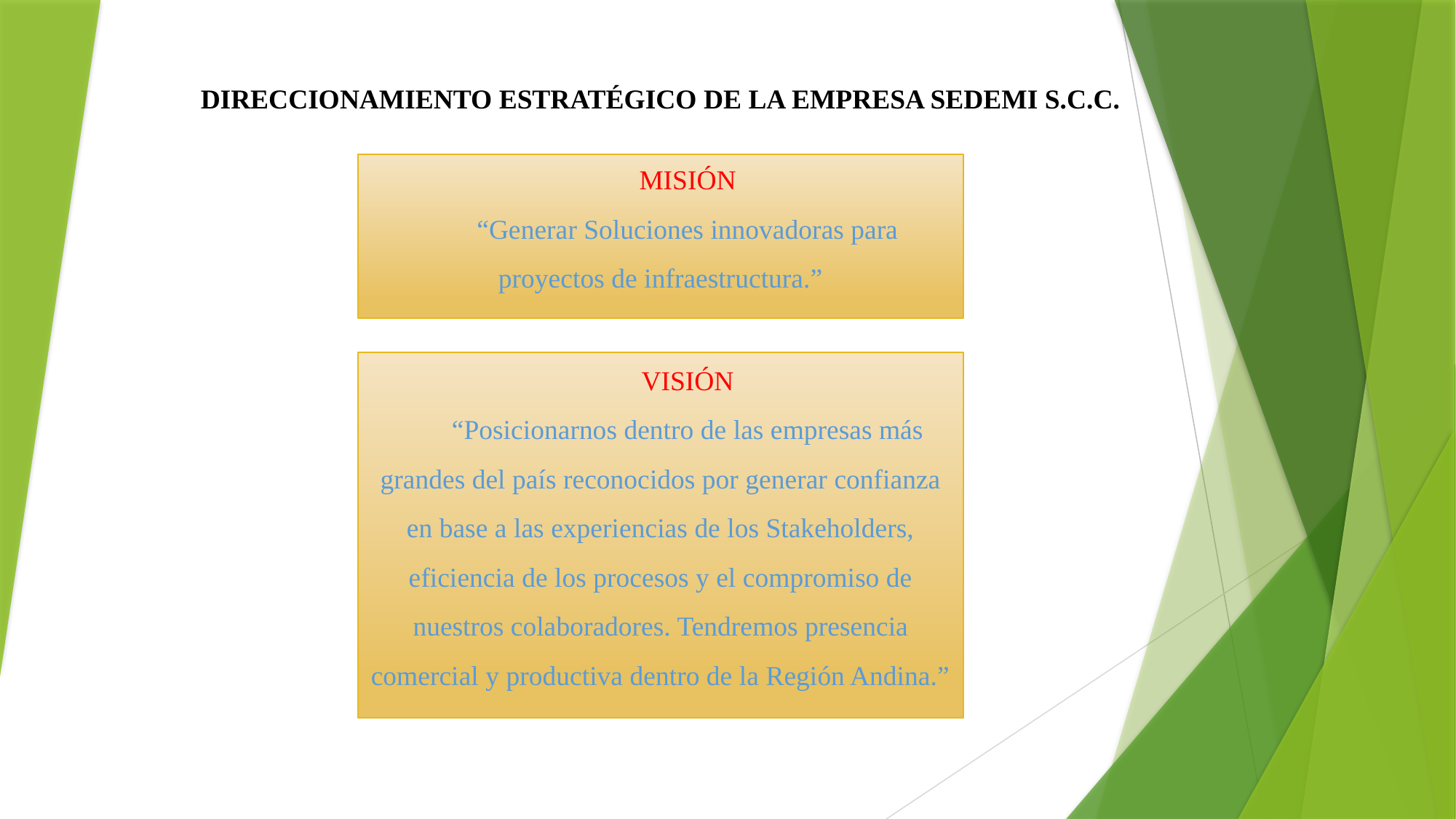

DIRECCIONAMIENTO ESTRATÉGICO DE LA EMPRESA SEDEMI S.C.C.
MISIÓN
“Generar Soluciones innovadoras para proyectos de infraestructura.”

VISIÓN
“Posicionarnos dentro de las empresas más grandes del país reconocidos por generar confianza en base a las experiencias de los Stakeholders, eficiencia de los procesos y el compromiso de nuestros colaboradores. Tendremos presencia comercial y productiva dentro de la Región Andina.”